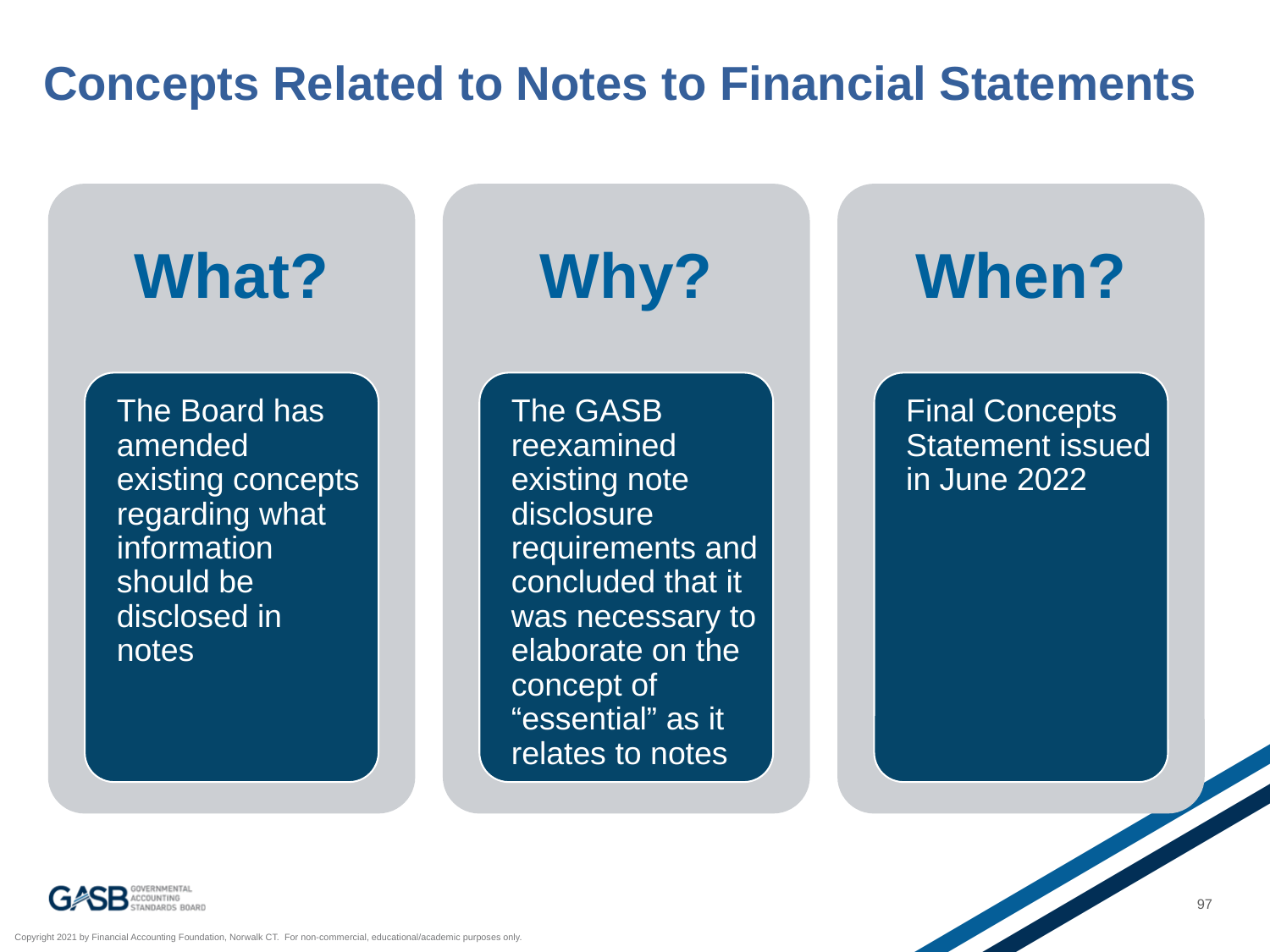

# Concepts Related to Notes to Financial Statements
What?
The Board has amended existing concepts regarding what information should be disclosed in notes
Why?
The GASB reexamined existing note disclosure requirements and concluded that it was necessary to elaborate on the concept of “essential” as it relates to notes
When?
Final Concepts Statement issued in June 2022
97